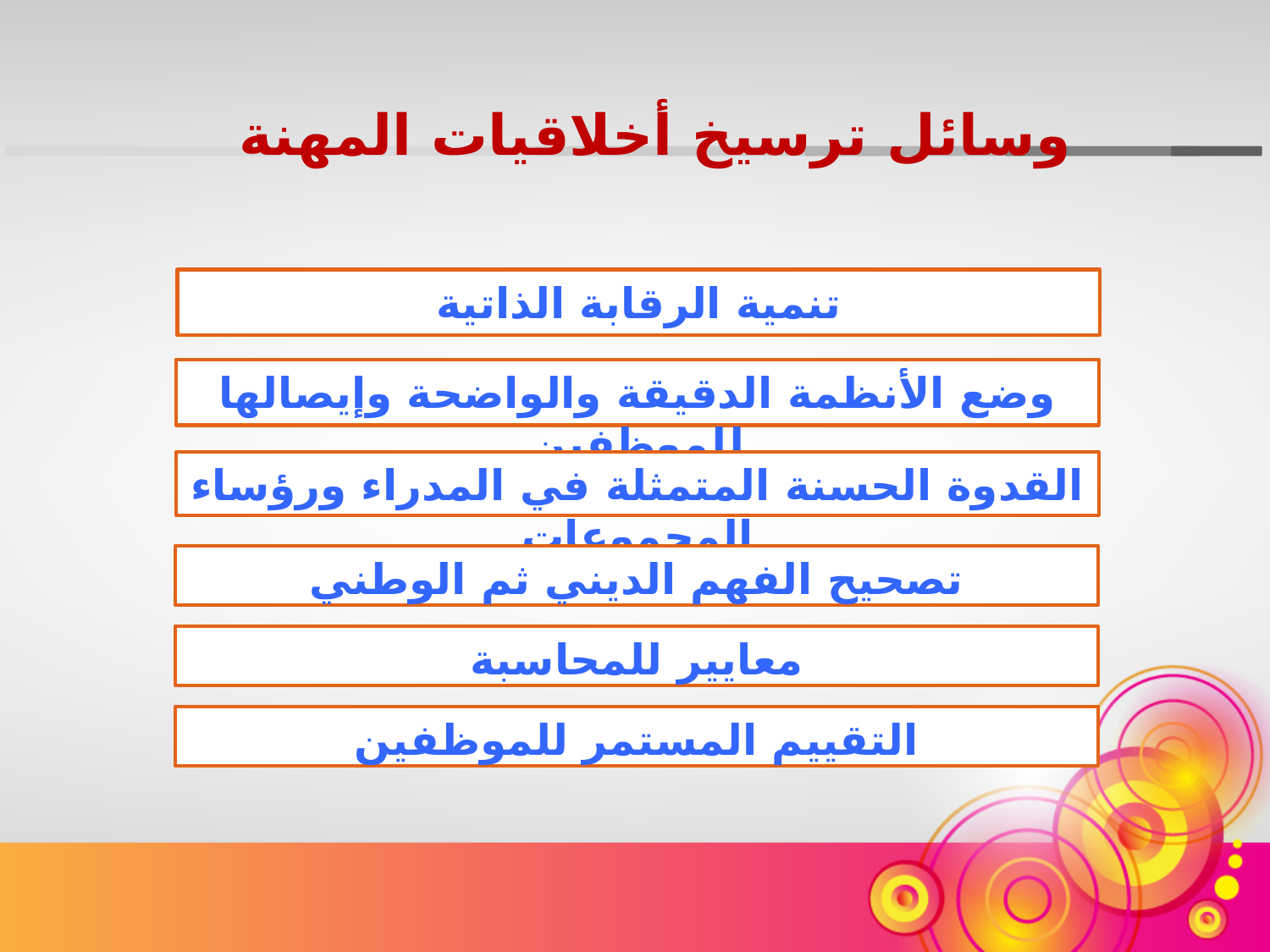

# وسائل ترسيخ أخلاقيات المهنة
تنمية الرقابة الذاتية
وضع الأنظمة الدقيقة والواضحة وإيصالها للموظفين
القدوة الحسنة المتمثلة في المدراء ورؤساء المجموعات
تصحيح الفهم الديني ثم الوطني
معايير للمحاسبة
التقييم المستمر للموظفين